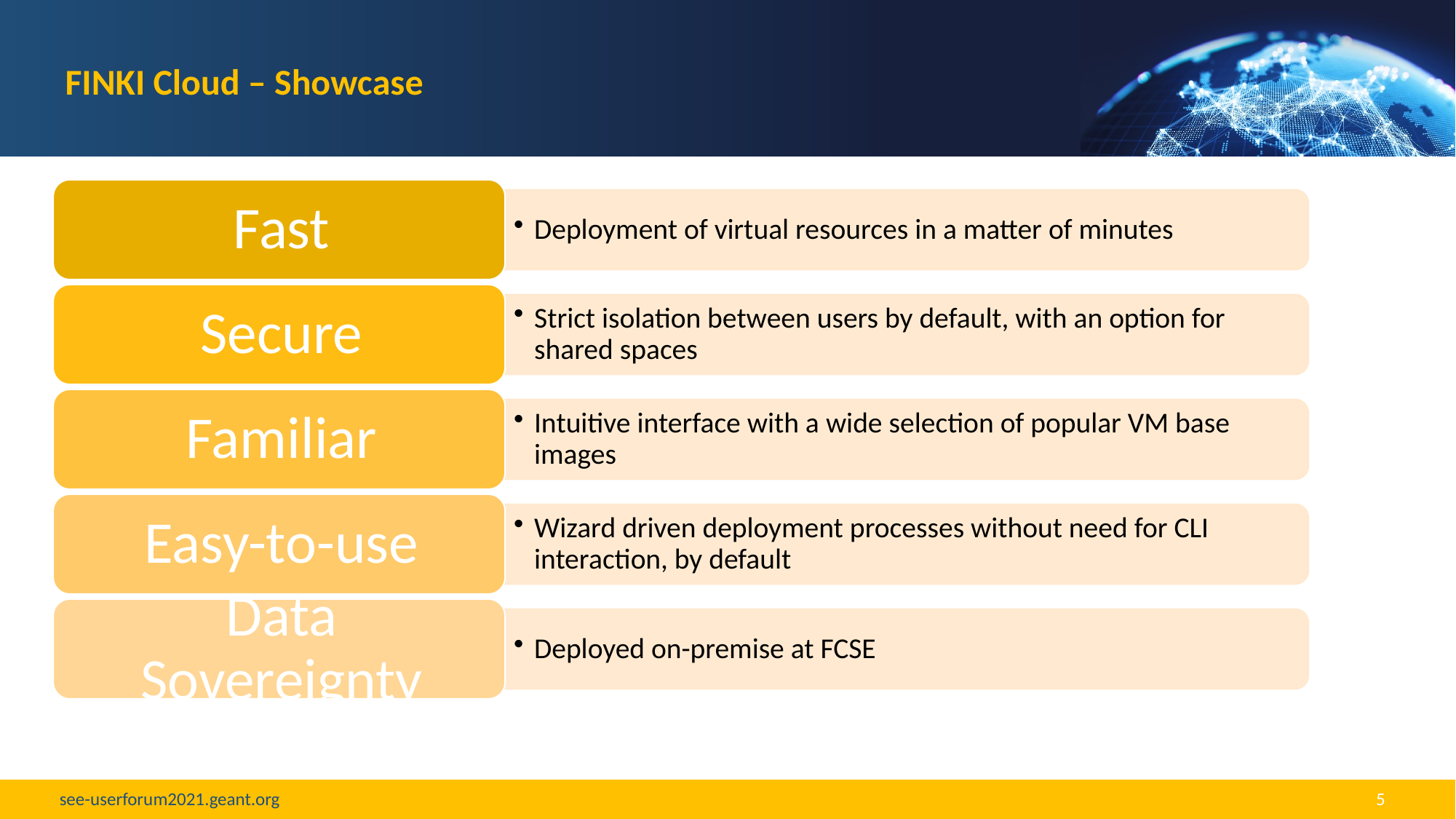

# FINKI Cloud – Showcase
Deployment of virtual resources in a matter of minutes
Fast
Strict isolation between users by default, with an option for shared spaces
Secure
Intuitive interface with a wide selection of popular VM base images
Familiar
Wizard driven deployment processes without need for CLI interaction, by default
Easy-to-use
Deployed on-premise at FCSE
Data Sovereignty
5